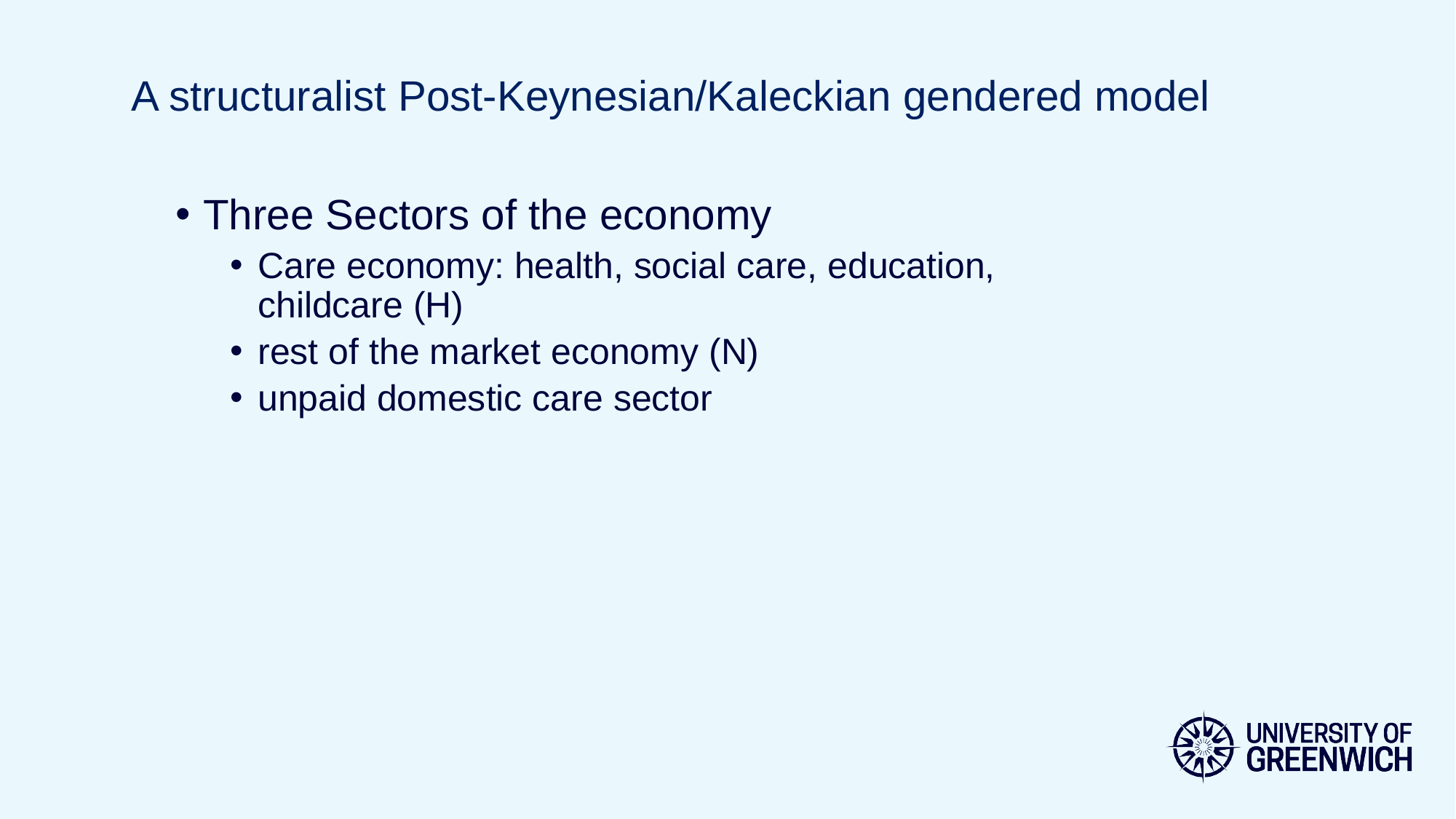

# A structuralist Post-Keynesian/Kaleckian gendered model
Three Sectors of the economy
Care economy: health, social care, education, childcare (H)
rest of the market economy (N)
unpaid domestic care sector